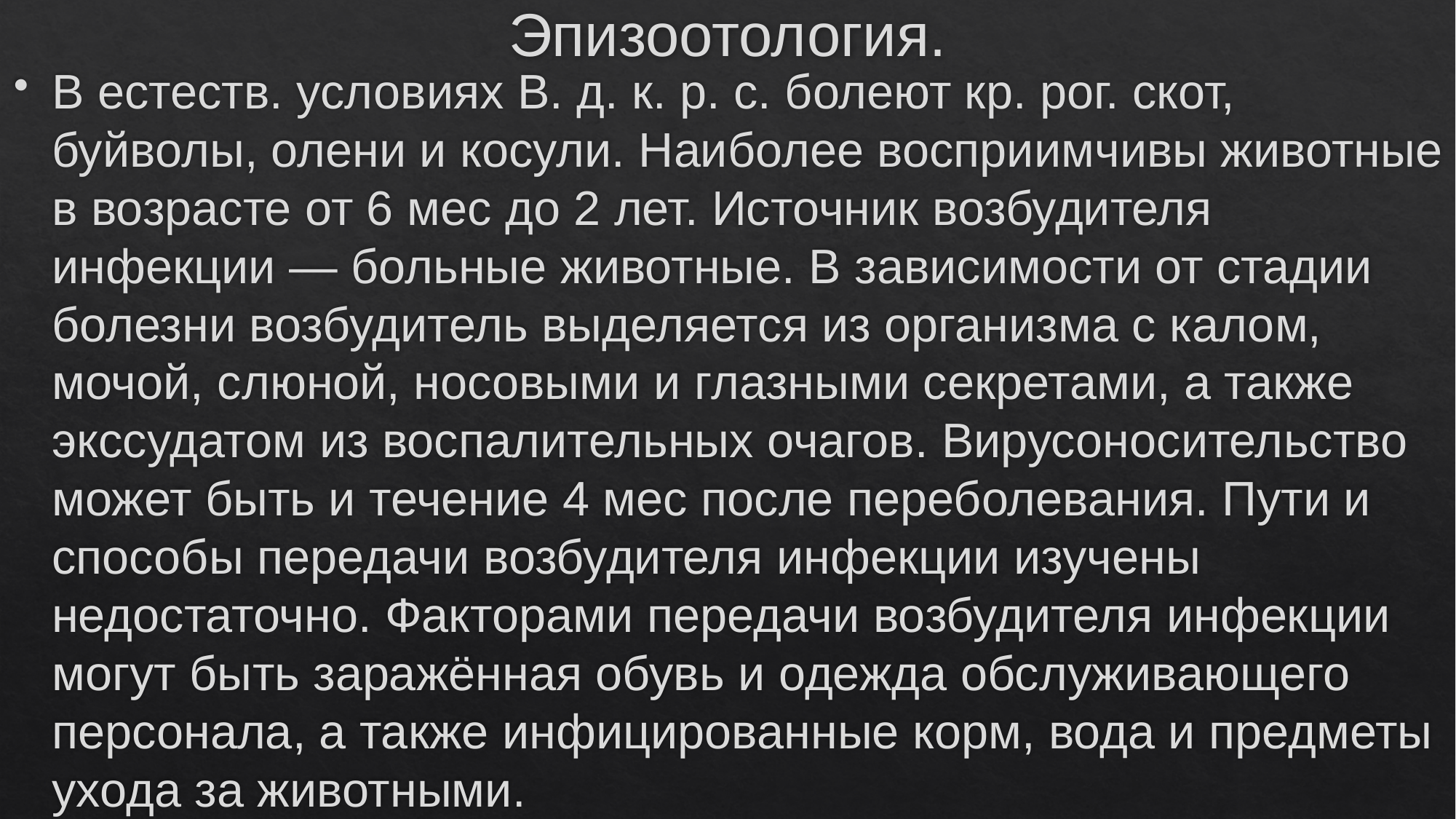

# Эпизоотология.
В естеств. условиях В. д. к. р. с. болеют кр. рог. скот, буйволы, олени и косули. Наиболее восприимчивы животные в возрасте от 6 мес до 2 лет. Источник возбудителя инфекции — больные животные. В зависимости от стадии болезни возбудитель выделяется из организма с калом, мочой, слюной, носовыми и глазными секретами, а также экссудатом из воспалительных очагов. Вирусоносительство может быть и течение 4 мес после переболевания. Пути и способы передачи возбудителя инфекции изучены недостаточно. Факторами передачи возбудителя инфекции могут быть заражённая обувь и одежда обслуживающего персонала, а также инфицированные корм, вода и предметы ухода за животными.